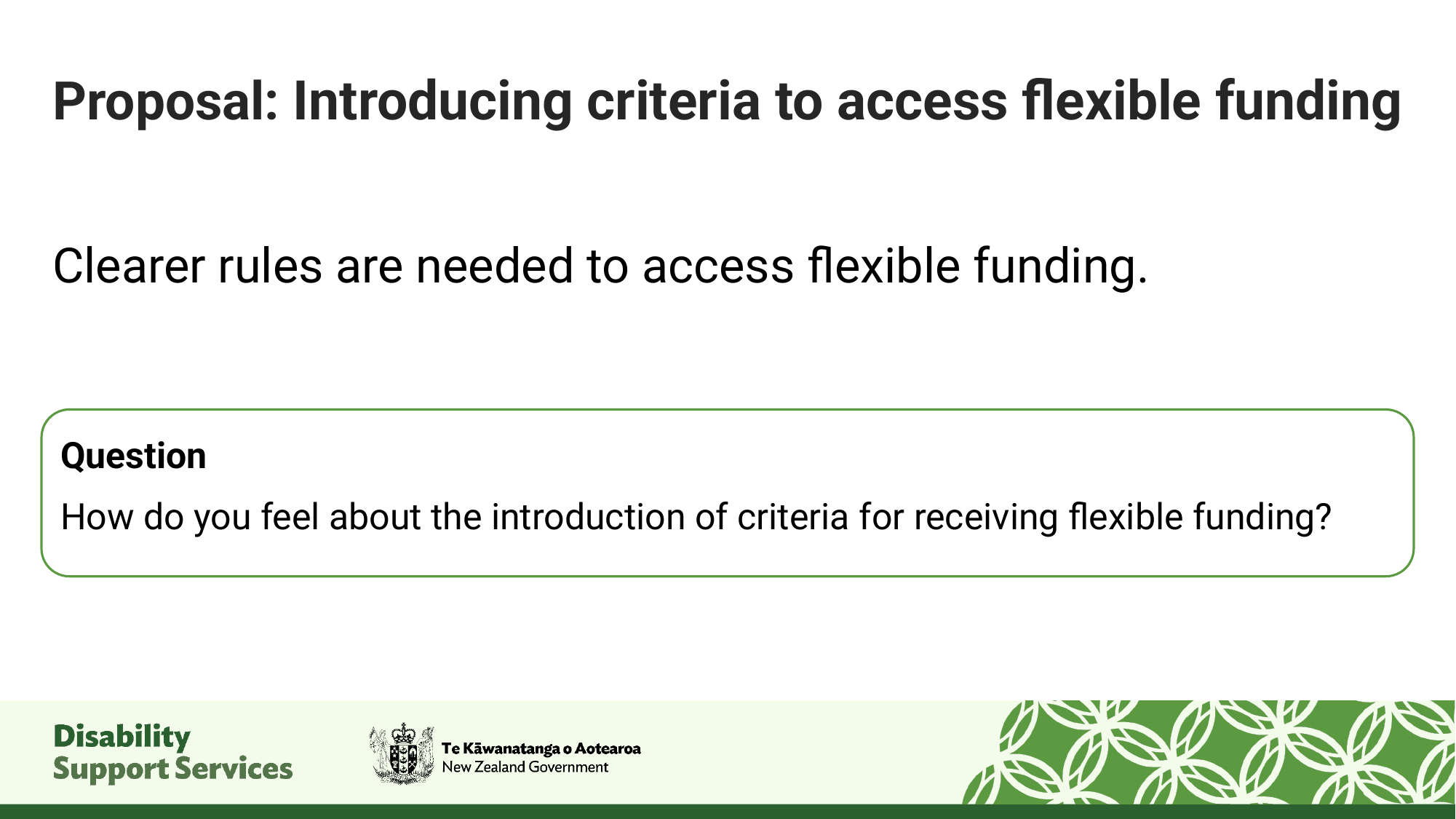

# Proposal: Introducing criteria to access flexible funding
Clearer rules are needed to access flexible funding.
Question
How do you feel about the introduction of criteria for receiving flexible funding?